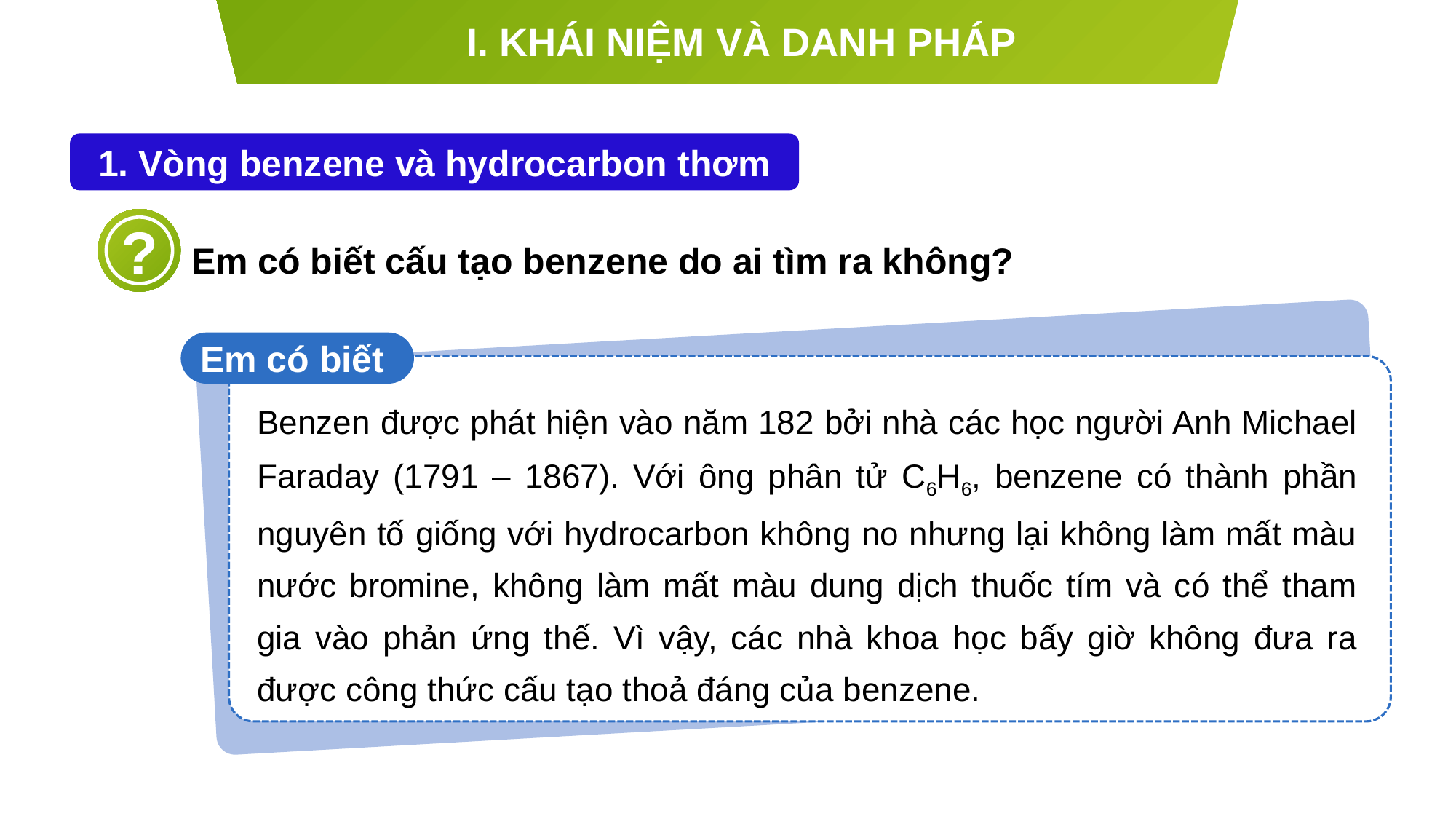

I. KHÁI NIỆM VÀ DANH PHÁP
1. Vòng benzene và hydrocarbon thơm
?

Em có biết cấu tạo benzene do ai tìm ra không?

Em có biết

Benzen được phát hiện vào năm 182 bởi nhà các học người Anh Michael Faraday (1791 – 1867). Với ông phân tử C6H6, benzene có thành phần nguyên tố giống với hydrocarbon không no nhưng lại không làm mất màu nước bromine, không làm mất màu dung dịch thuốc tím và có thể tham gia vào phản ứng thế. Vì vậy, các nhà khoa học bấy giờ không đưa ra được công thức cấu tạo thoả đáng của benzene.